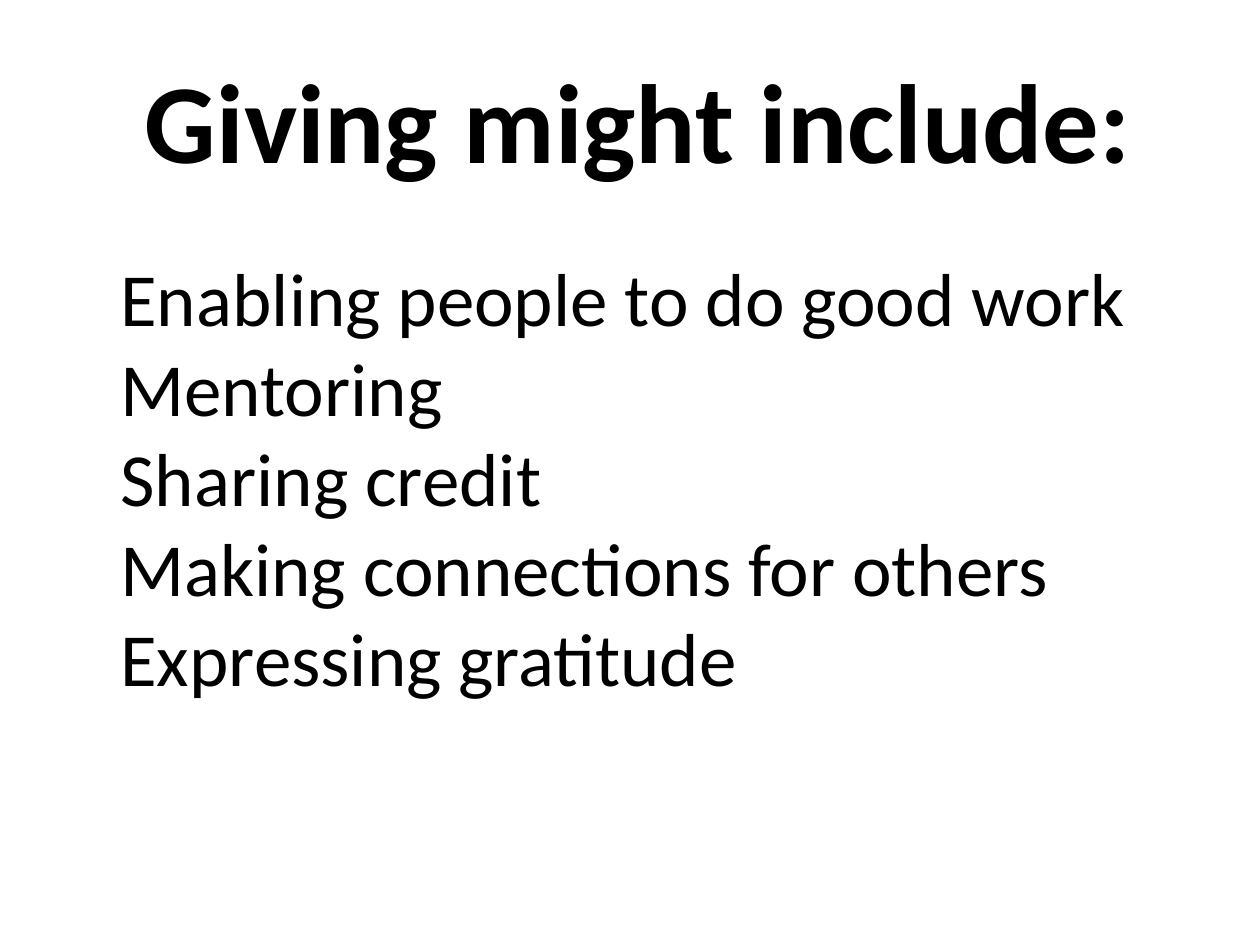

Giving might include:
Enabling people to do good work
Mentoring
Sharing credit
Making connections for others
Expressing gratitude